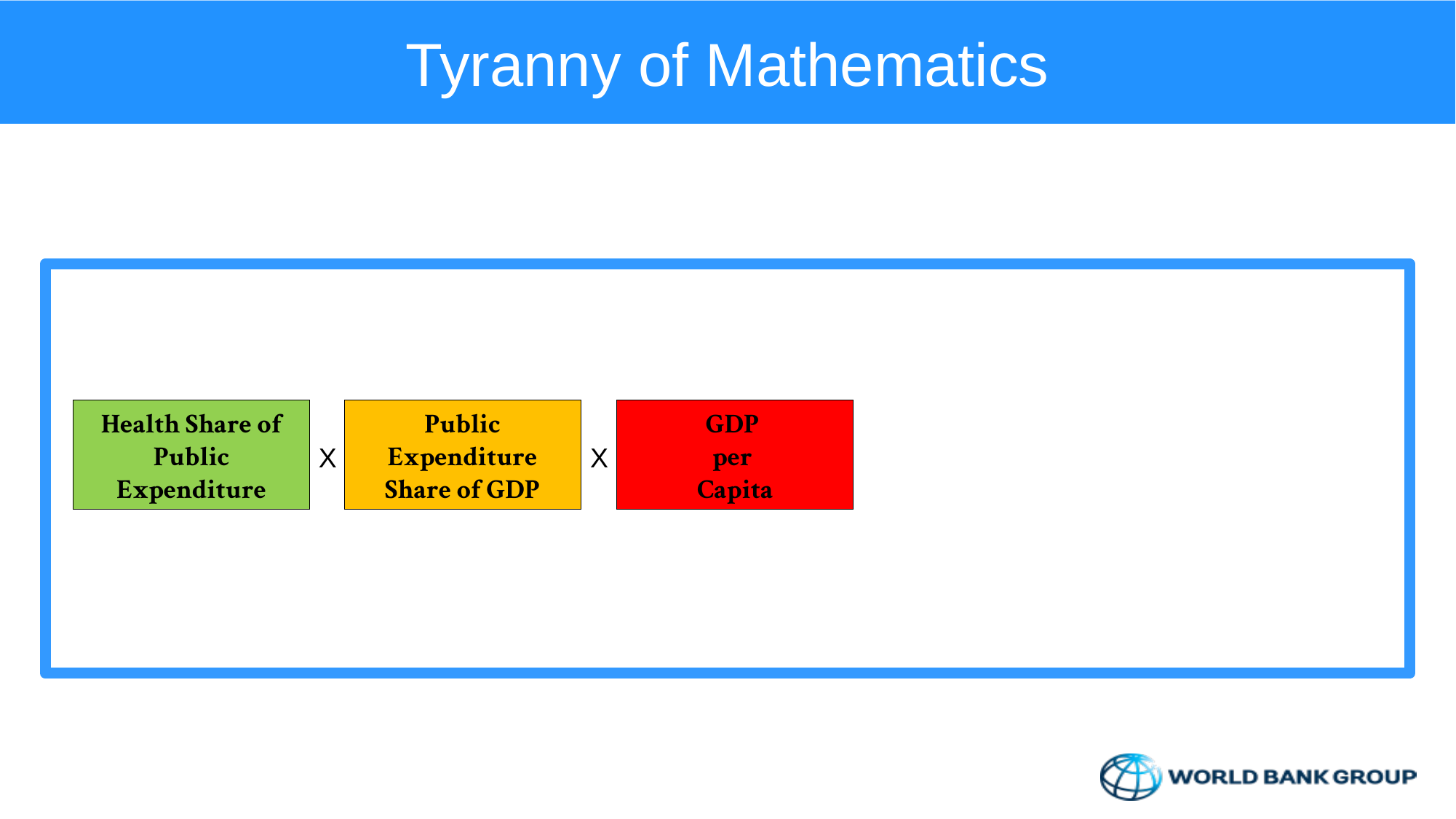

# Tyranny of Mathematics

Health Share of Public Expenditure
Public Expenditure Share of GDP
GDP
per
Capita
X
X